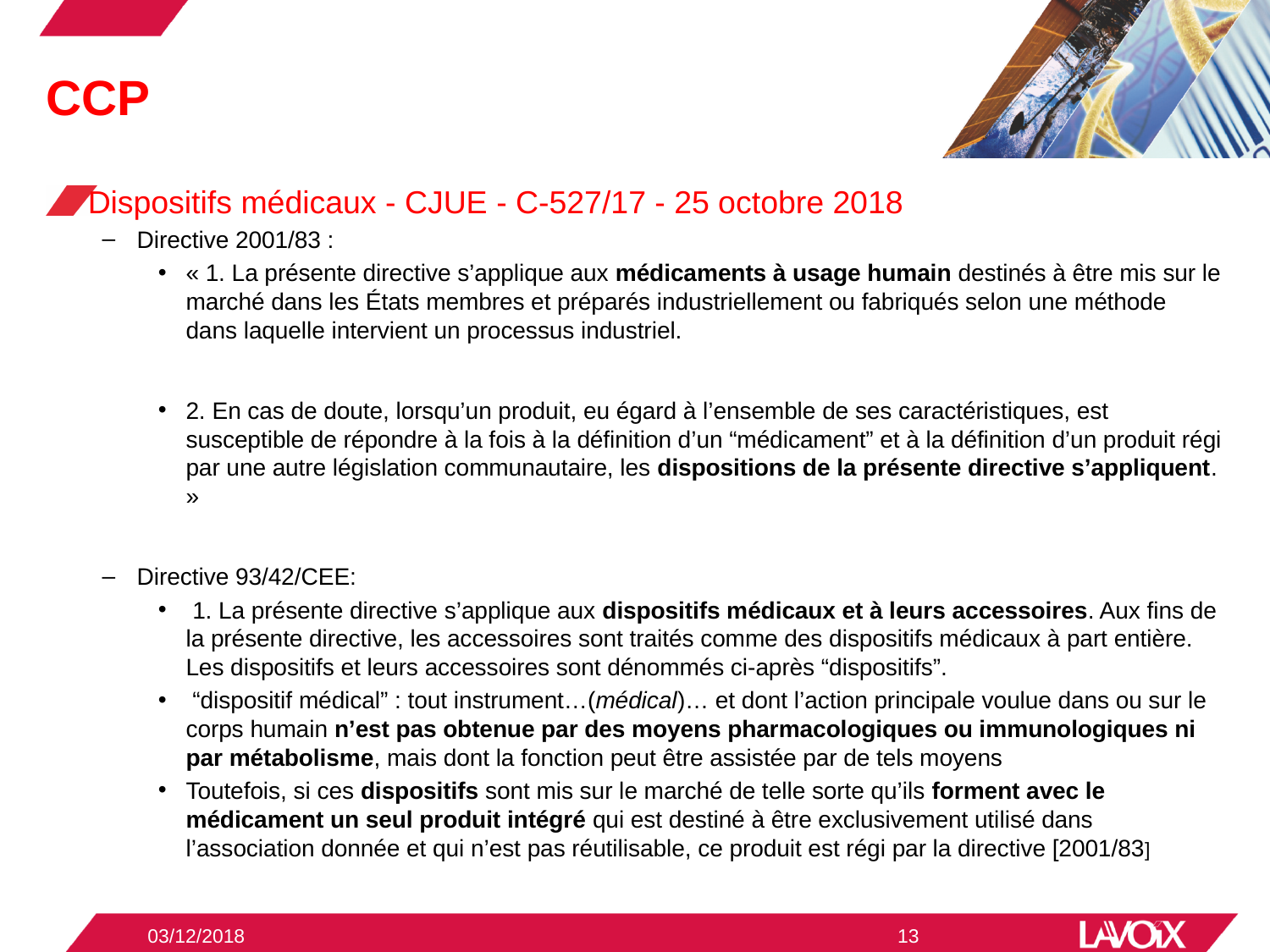

# CCP
Dispositifs médicaux - CJUE - C-527/17 - 25 octobre 2018
Directive 2001/83 :
« 1. La présente directive s’applique aux médicaments à usage humain destinés à être mis sur le marché dans les États membres et préparés industriellement ou fabriqués selon une méthode dans laquelle intervient un processus industriel.

2. En cas de doute, lorsqu’un produit, eu égard à l’ensemble de ses caractéristiques, est susceptible de répondre à la fois à la définition d’un “médicament” et à la définition d’un produit régi par une autre législation communautaire, les dispositions de la présente directive s’appliquent. »

Directive 93/42/CEE:
 1. La présente directive s’applique aux dispositifs médicaux et à leurs accessoires. Aux fins de la présente directive, les accessoires sont traités comme des dispositifs médicaux à part entière. Les dispositifs et leurs accessoires sont dénommés ci-après “dispositifs”.
 “dispositif médical” : tout instrument…(médical)… et dont l’action principale voulue dans ou sur le corps humain n’est pas obtenue par des moyens pharmacologiques ou immunologiques ni par métabolisme, mais dont la fonction peut être assistée par de tels moyens
Toutefois, si ces dispositifs sont mis sur le marché de telle sorte qu’ils forment avec le médicament un seul produit intégré qui est destiné à être exclusivement utilisé dans l’association donnée et qui n’est pas réutilisable, ce produit est régi par la directive [2001/83]

03/12/2018
13